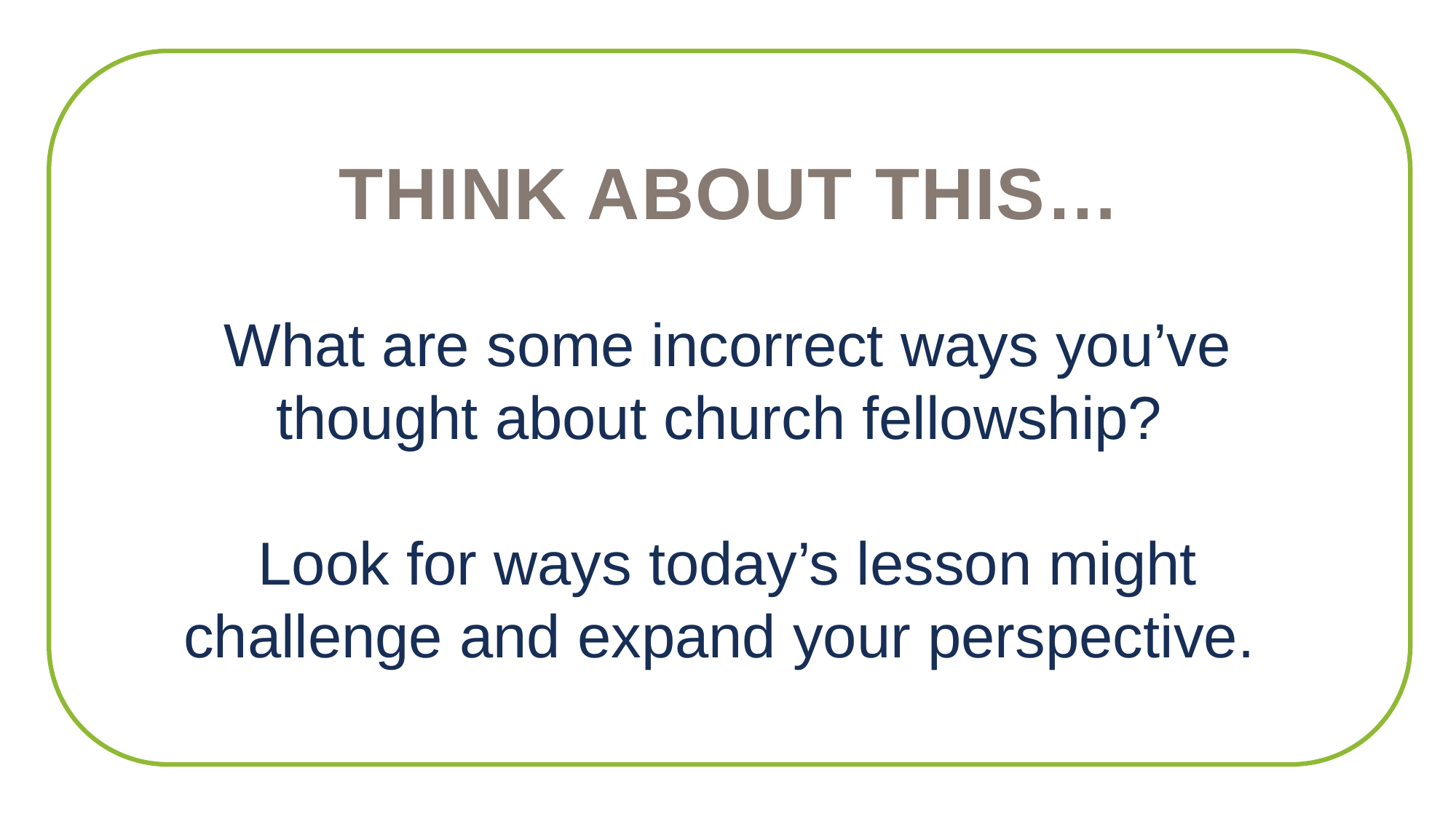

THINK ABOUT THIS…

What are some incorrect ways you’ve thought about church fellowship?
Look for ways today’s lesson might challenge and expand your perspective.